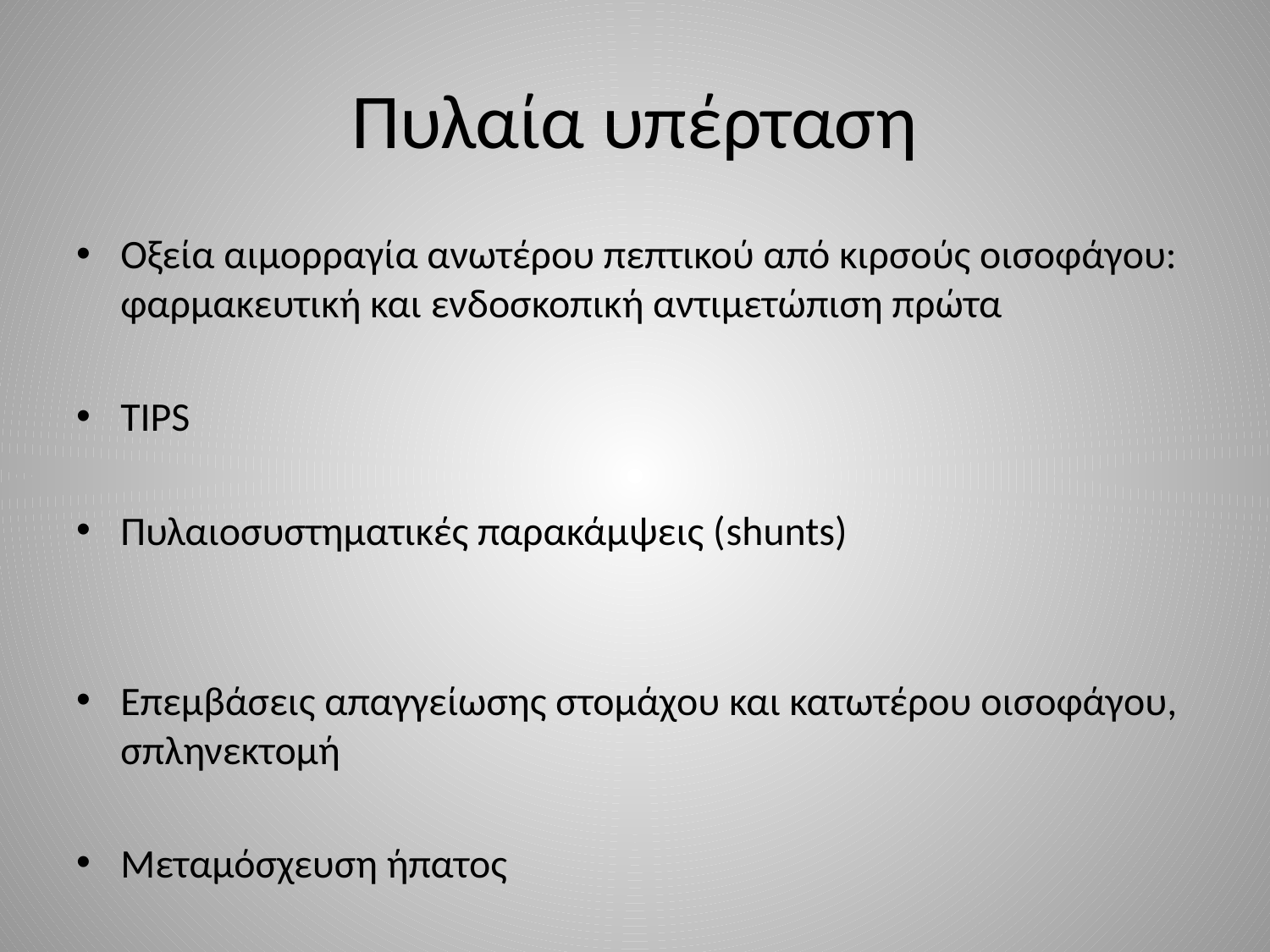

# Πυλαία υπέρταση
Οξεία αιμορραγία ανωτέρου πεπτικού από κιρσούς οισοφάγου: φαρμακευτική και ενδοσκοπική αντιμετώπιση πρώτα

TIPS

Πυλαιοσυστηματικές παρακάμψεις (shunts)

Επεμβάσεις απαγγείωσης στομάχου και κατωτέρου οισοφάγου, σπληνεκτομή

Μεταμόσχευση ήπατος